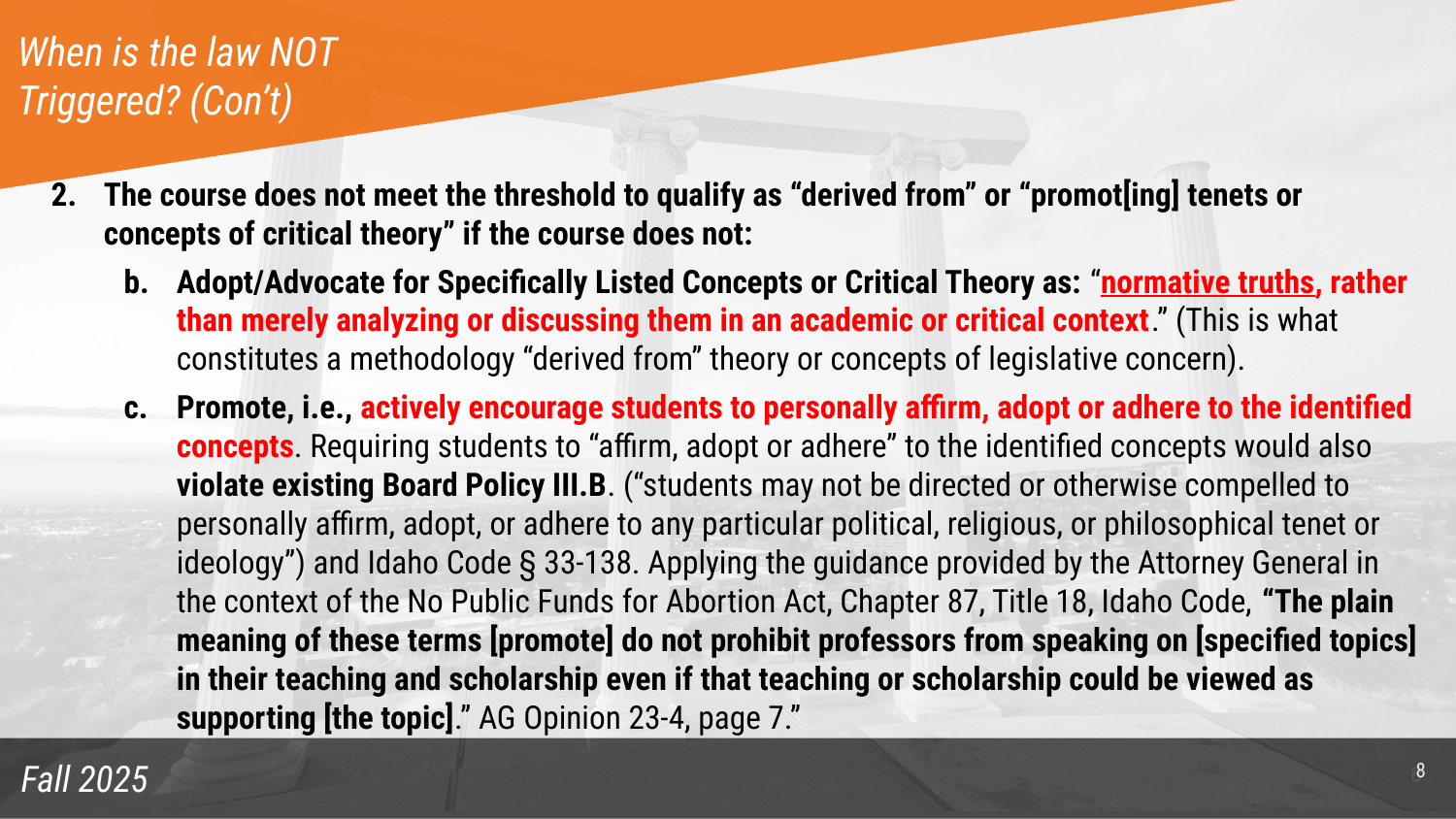

When is the law NOT Triggered? (Con’t)
The course does not meet the threshold to qualify as “derived from” or “promot[ing] tenets or concepts of critical theory” if the course does not:

Adopt/Advocate for Specifically Listed Concepts or Critical Theory as: “normative truths, rather than merely analyzing or discussing them in an academic or critical context.” (This is what constitutes a methodology “derived from” theory or concepts of legislative concern).

Promote, i.e., actively encourage students to personally affirm, adopt or adhere to the identified concepts. Requiring students to “affirm, adopt or adhere” to the identified concepts would also violate existing Board Policy III.B. (“students may not be directed or otherwise compelled to personally affirm, adopt, or adhere to any particular political, religious, or philosophical tenet or ideology”) and Idaho Code § 33-138. Applying the guidance provided by the Attorney General in the context of the No Public Funds for Abortion Act, Chapter 87, Title 18, Idaho Code, “The plain meaning of these terms [promote] do not prohibit professors from speaking on [specified topics] in their teaching and scholarship even if that teaching or scholarship could be viewed as supporting [the topic].” AG Opinion 23-4, page 7.”

8
Fall 2025
8